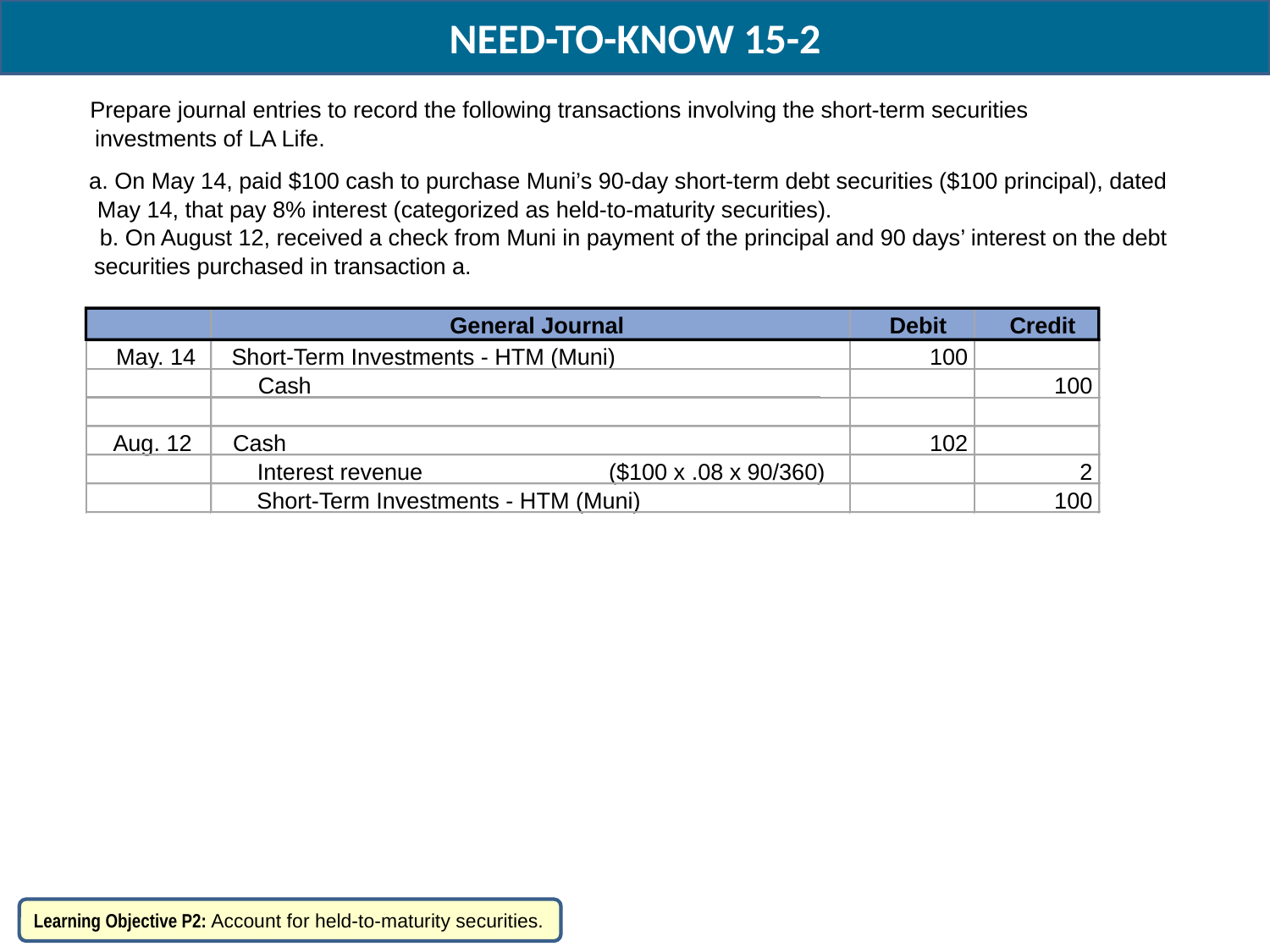

NEED-TO-KNOW 15-2
Prepare journal entries to record the following transactions involving the short-term securities
investments of LA Life.
a. On May 14, paid $100 cash to purchase Muni’s 90-day short-term debt securities ($100 principal), dated
May 14, that pay 8% interest (categorized as held-to-maturity securities).
b. On August 12, received a check from Muni in payment of the principal and 90 days’ interest on the debt
securities purchased in transaction a.

General Journal
Debit
Credit

May. 14
Short-Term Investments - HTM (Muni)
100

Cash
100

Aug. 12
Cash
102

Interest revenue
($100 x .08 x 90/360)
2

Short-Term Investments - HTM (Muni)
100

Learning Objective P2: Account for held-to-maturity securities.